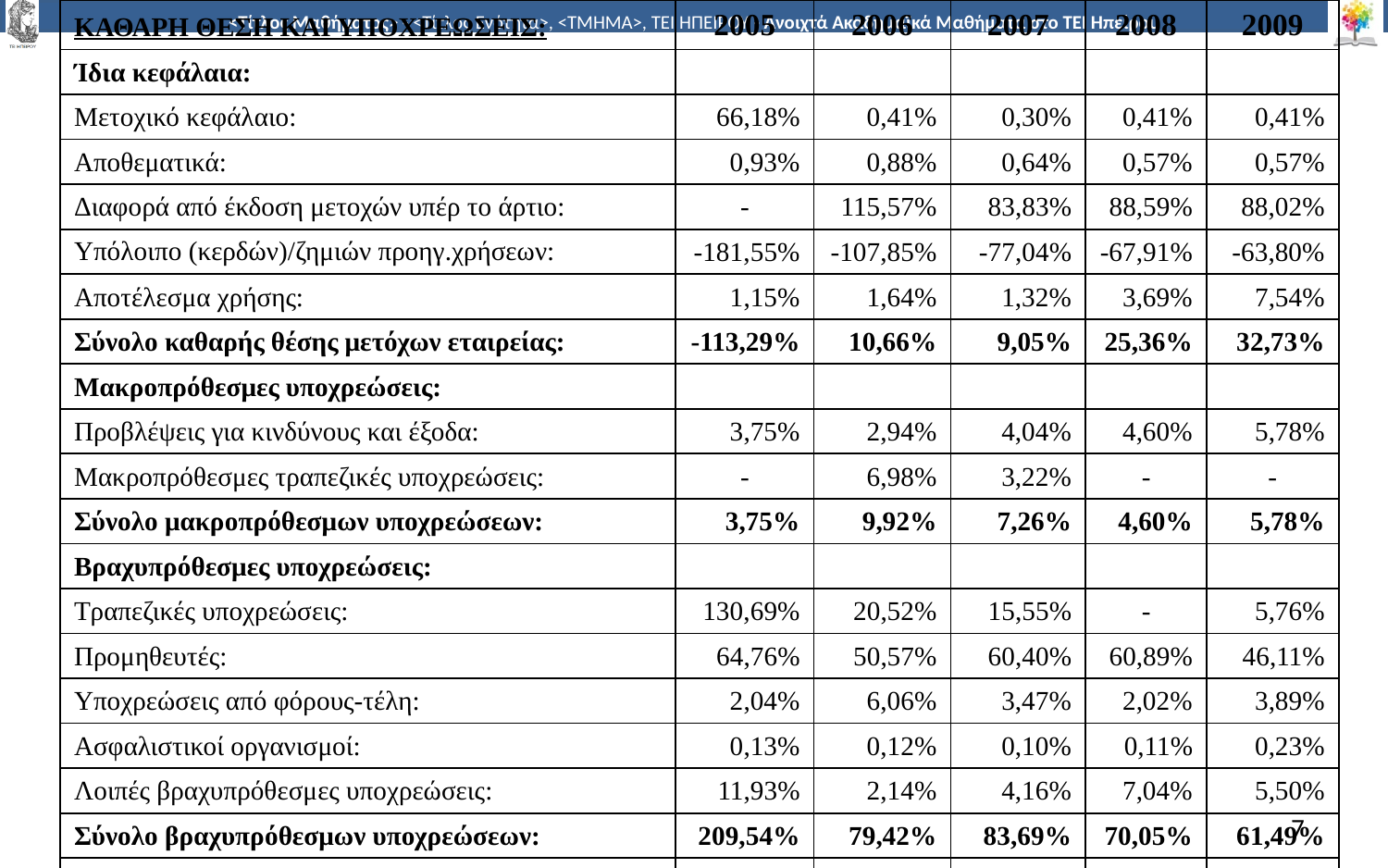

| ΚΑΘΑΡΗ ΘΕΣΗ ΚΑΙ ΥΠΟΧΡΕΩΣΕΙΣ: | 2005 | 2006 | 2007 | 2008 | 2009 |
| --- | --- | --- | --- | --- | --- |
| Ίδια κεφάλαια: |  |  |  |  |  |
| Μετοχικό κεφάλαιο: | 66,18% | 0,41% | 0,30% | 0,41% | 0,41% |
| Αποθεματικά: | 0,93% | 0,88% | 0,64% | 0,57% | 0,57% |
| Διαφορά από έκδοση μετοχών υπέρ το άρτιο: | - | 115,57% | 83,83% | 88,59% | 88,02% |
| Υπόλοιπο (κερδών)/ζημιών προηγ.χρήσεων: | -181,55% | -107,85% | -77,04% | -67,91% | -63,80% |
| Αποτέλεσμα χρήσης: | 1,15% | 1,64% | 1,32% | 3,69% | 7,54% |
| Σύνολο καθαρής θέσης μετόχων εταιρείας: | -113,29% | 10,66% | 9,05% | 25,36% | 32,73% |
| Μακροπρόθεσμες υποχρεώσεις: |  |  |  |  |  |
| Προβλέψεις για κινδύνους και έξοδα: | 3,75% | 2,94% | 4,04% | 4,60% | 5,78% |
| Μακροπρόθεσμες τραπεζικές υποχρεώσεις: | - | 6,98% | 3,22% | - | - |
| Σύνολο μακροπρόθεσμων υποχρεώσεων: | 3,75% | 9,92% | 7,26% | 4,60% | 5,78% |
| Βραχυπρόθεσμες υποχρεώσεις: |  |  |  |  |  |
| Τραπεζικές υποχρεώσεις: | 130,69% | 20,52% | 15,55% | - | 5,76% |
| Προμηθευτές: | 64,76% | 50,57% | 60,40% | 60,89% | 46,11% |
| Υποχρεώσεις από φόρους-τέλη: | 2,04% | 6,06% | 3,47% | 2,02% | 3,89% |
| Ασφαλιστικοί οργανισμοί: | 0,13% | 0,12% | 0,10% | 0,11% | 0,23% |
| Λοιπές βραχυπρόθεσμες υποχρεώσεις: | 11,93% | 2,14% | 4,16% | 7,04% | 5,50% |
| Σύνολο βραχυπρόθεσμων υποχρεώσεων: | 209,54% | 79,42% | 83,69% | 70,05% | 61,49% |
| Σύνολο υποχρεώσεων: | 213,29% | 89,34% | 90,95% | 74,64% | 67,27% |
| ΣΥΝΟΛΟ ΚΑΘΑΡΗΣ ΘΕΣΗΣ ΚΑΙ ΥΠΟΧΡΕΩΣΕΩΝ: | 100% | 100% | 100% | 100% | 100% |
7